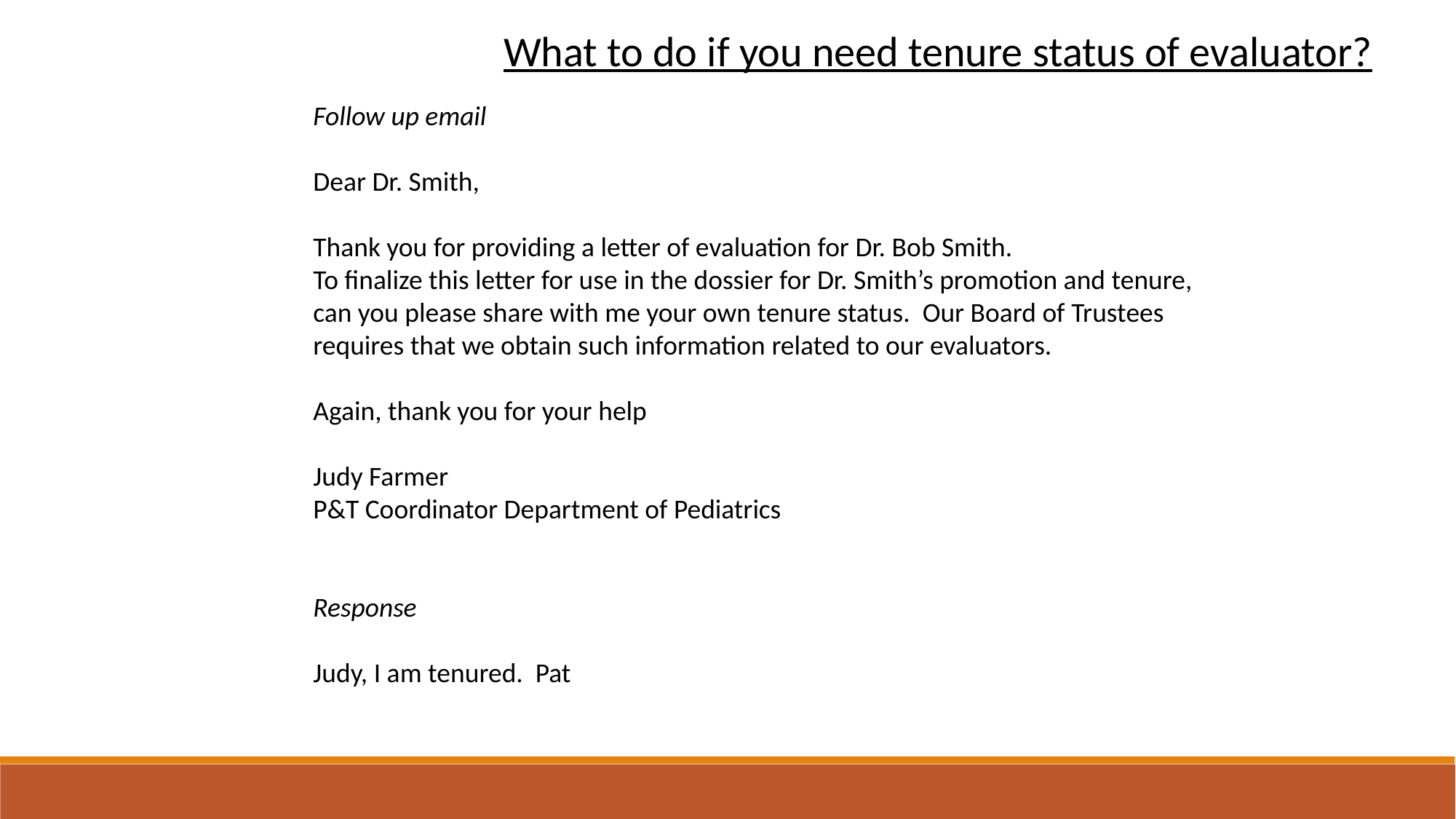

What to do if you need tenure status of evaluator?
Follow up email

Dear Dr. Smith,

Thank you for providing a letter of evaluation for Dr. Bob Smith.
To finalize this letter for use in the dossier for Dr. Smith’s promotion and tenure,
can you please share with me your own tenure status.  Our Board of Trustees
requires that we obtain such information related to our evaluators.

Again, thank you for your help

Judy Farmer
P&T Coordinator Department of Pediatrics

Response

Judy, I am tenured.  Pat